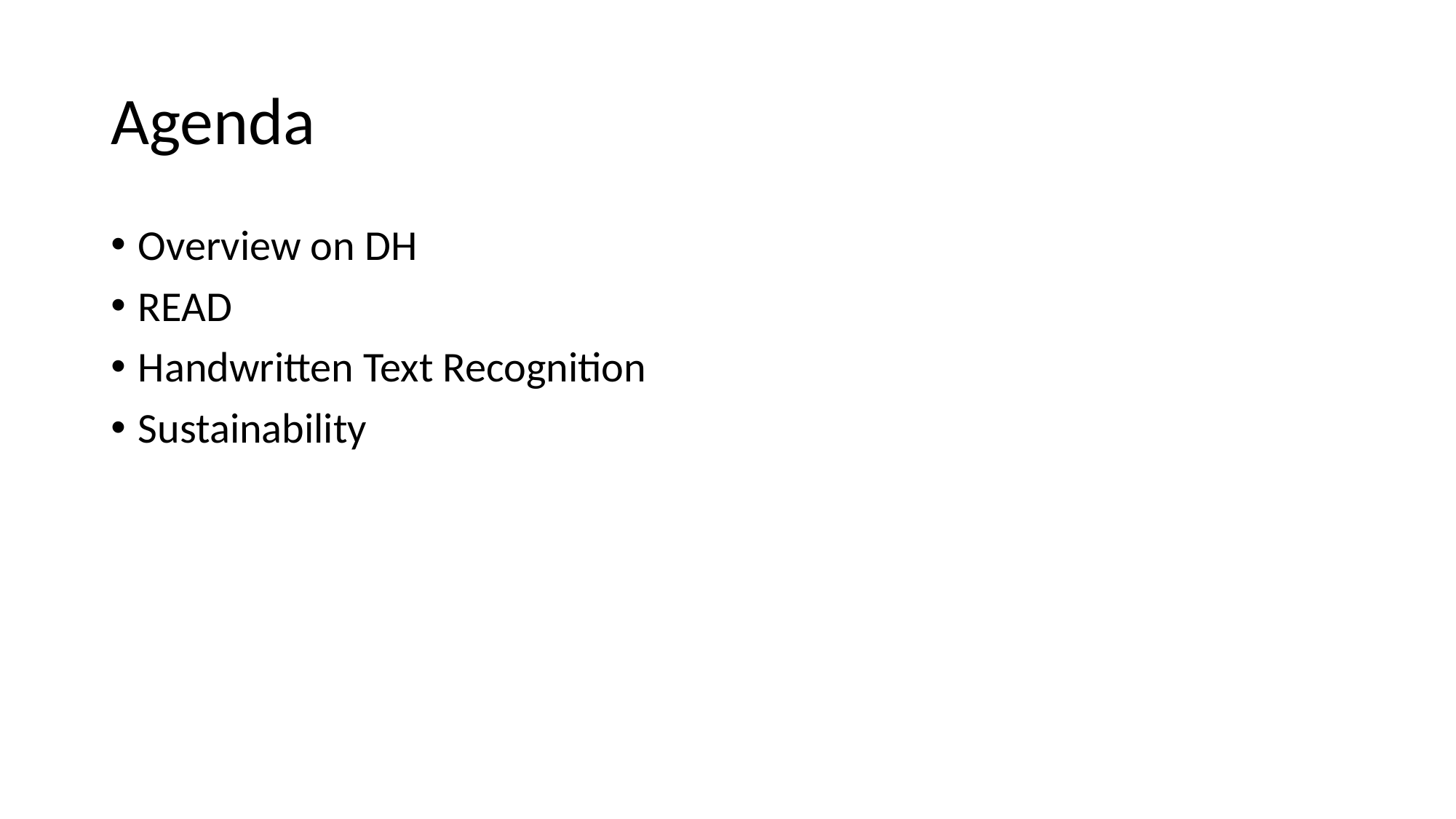

# Agenda
Overview on DH
READ
Handwritten Text Recognition
Sustainability